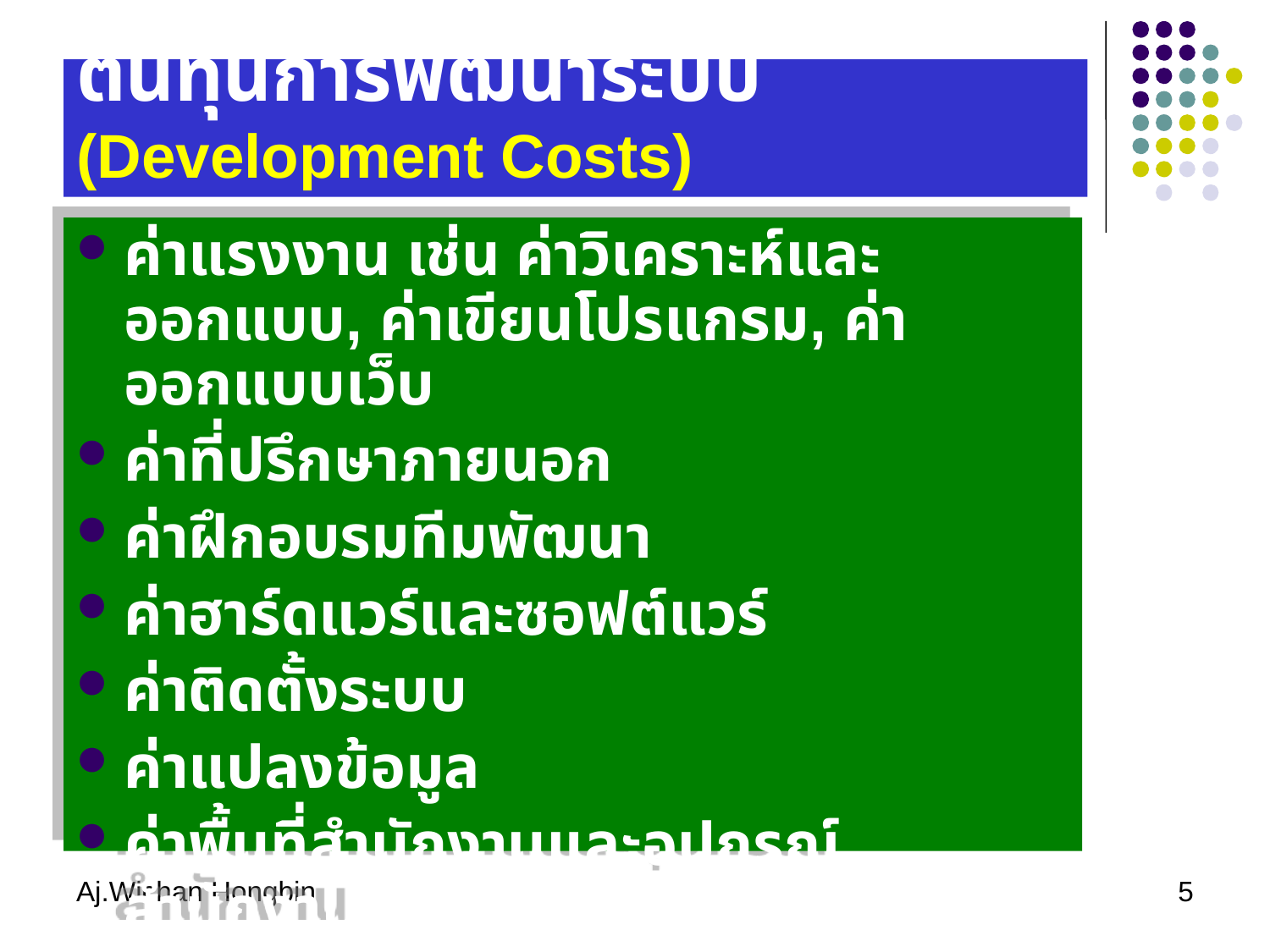

# ต้นทุนการพัฒนาระบบ (Development Costs)
ค่าแรงงาน เช่น ค่าวิเคราะห์และออกแบบ, ค่าเขียนโปรแกรม, ค่าออกแบบเว็บ
ค่าที่ปรึกษาภายนอก
ค่าฝึกอบรมทีมพัฒนา
ค่าฮาร์ดแวร์และซอฟต์แวร์
ค่าติดตั้งระบบ
ค่าแปลงข้อมูล
ค่าพื้นที่สำนักงานและอุปกรณ์สำนักงาน
Aj.Wichan Hongbin
5